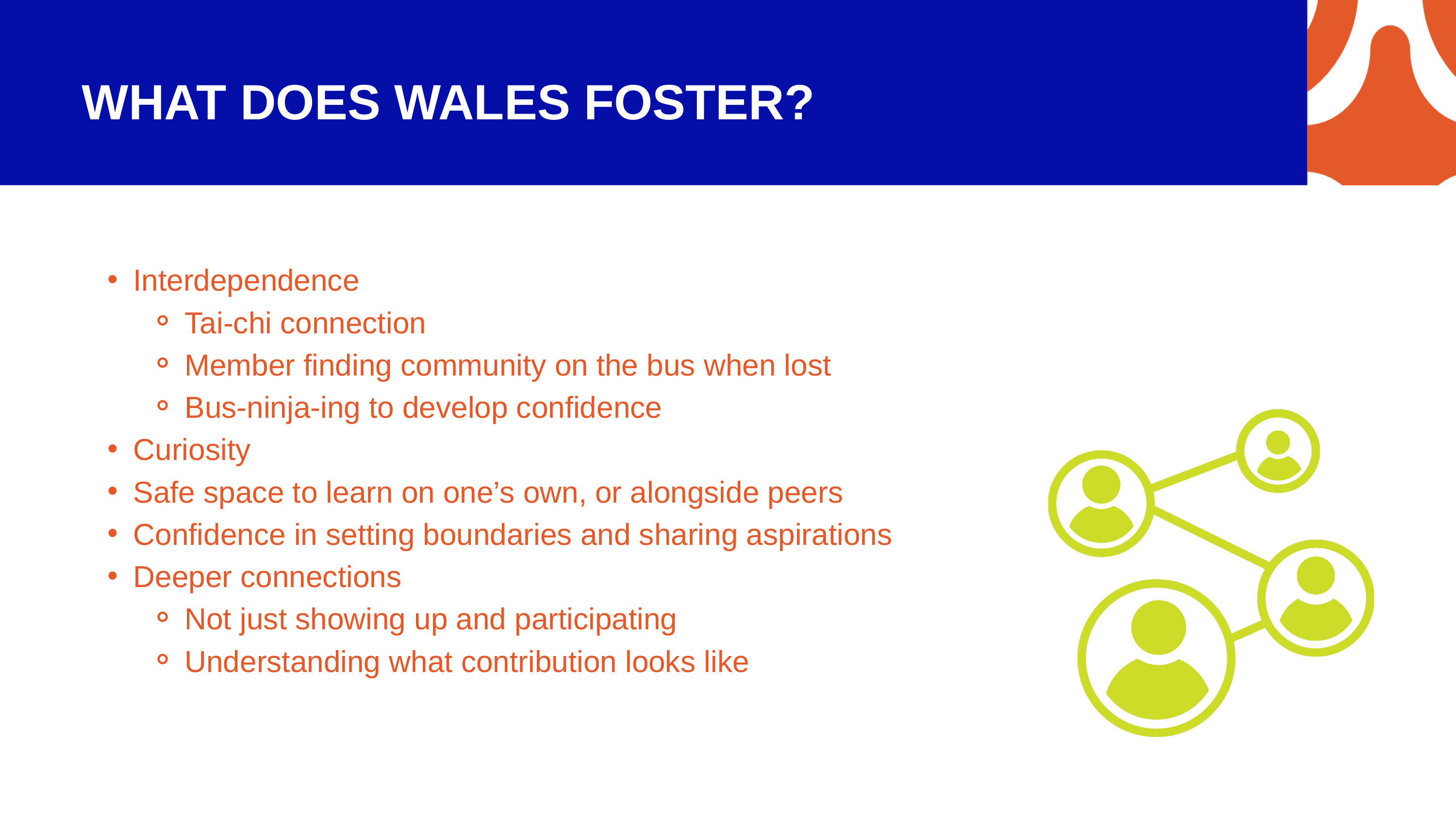

WHAT DOES WALES FOSTER?
Interdependence
Tai-chi connection
Member finding community on the bus when lost
Bus-ninja-ing to develop confidence
Curiosity
Safe space to learn on one’s own, or alongside peers
Confidence in setting boundaries and sharing aspirations
Deeper connections
Not just showing up and participating
Understanding what contribution looks like